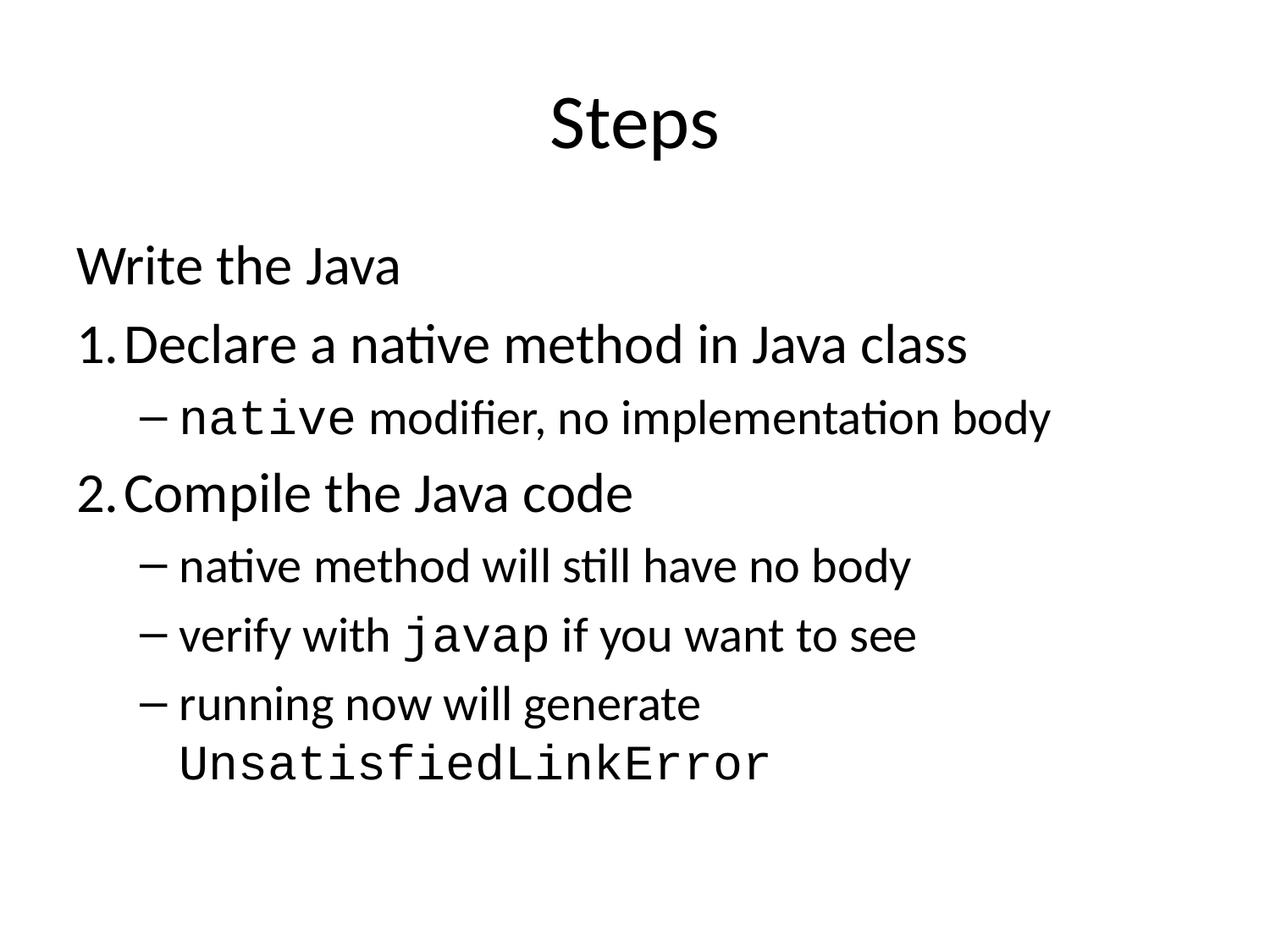

# Steps
Write the Java
Declare a native method in Java class
native modifier, no implementation body
Compile the Java code
native method will still have no body
verify with javap if you want to see
running now will generate UnsatisfiedLinkError